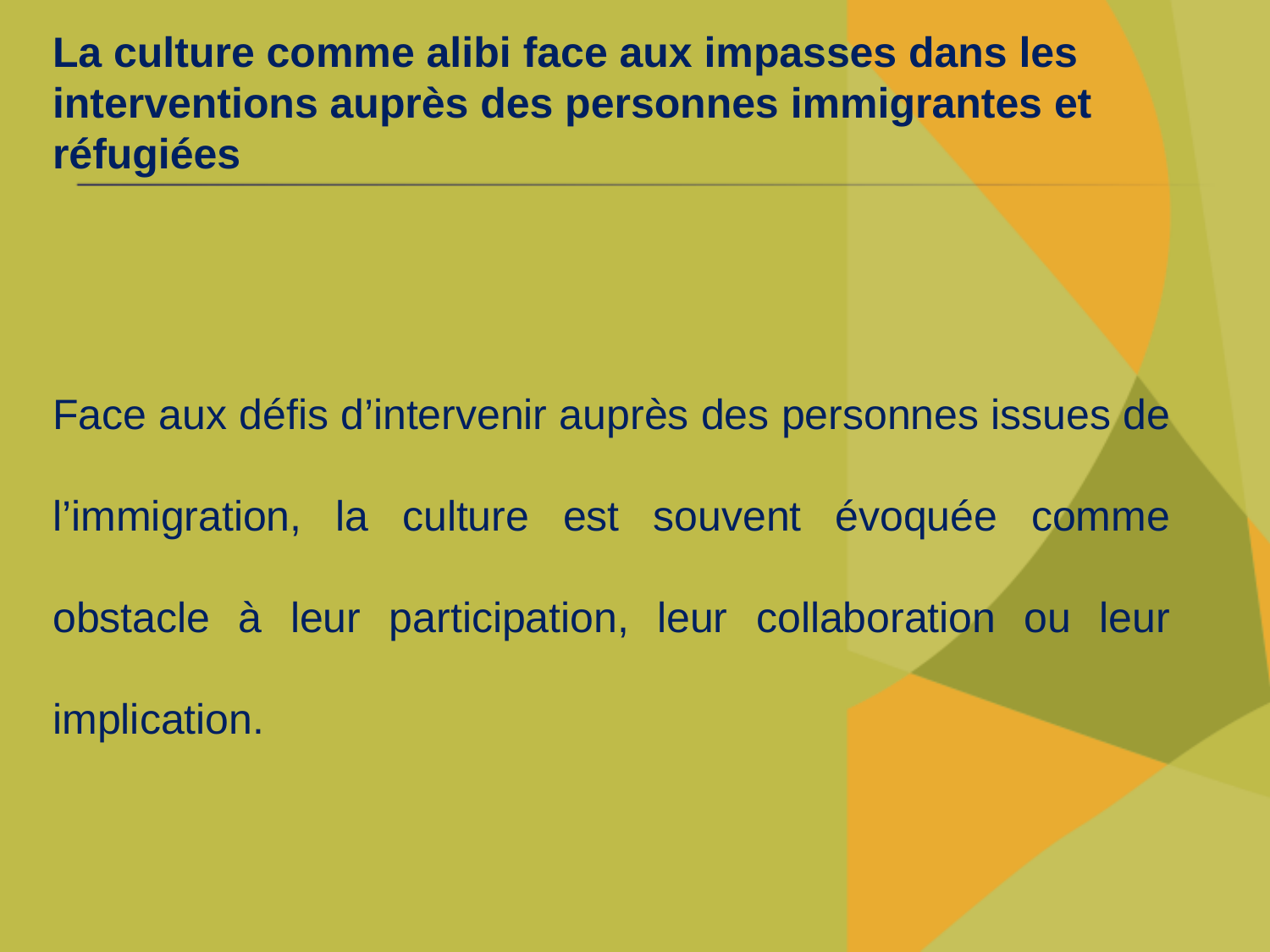

La culture comme alibi face aux impasses dans les interventions auprès des personnes immigrantes et réfugiées

Face aux défis d’intervenir auprès des personnes issues de l’immigration, la culture est souvent évoquée comme obstacle à leur participation, leur collaboration ou leur implication.